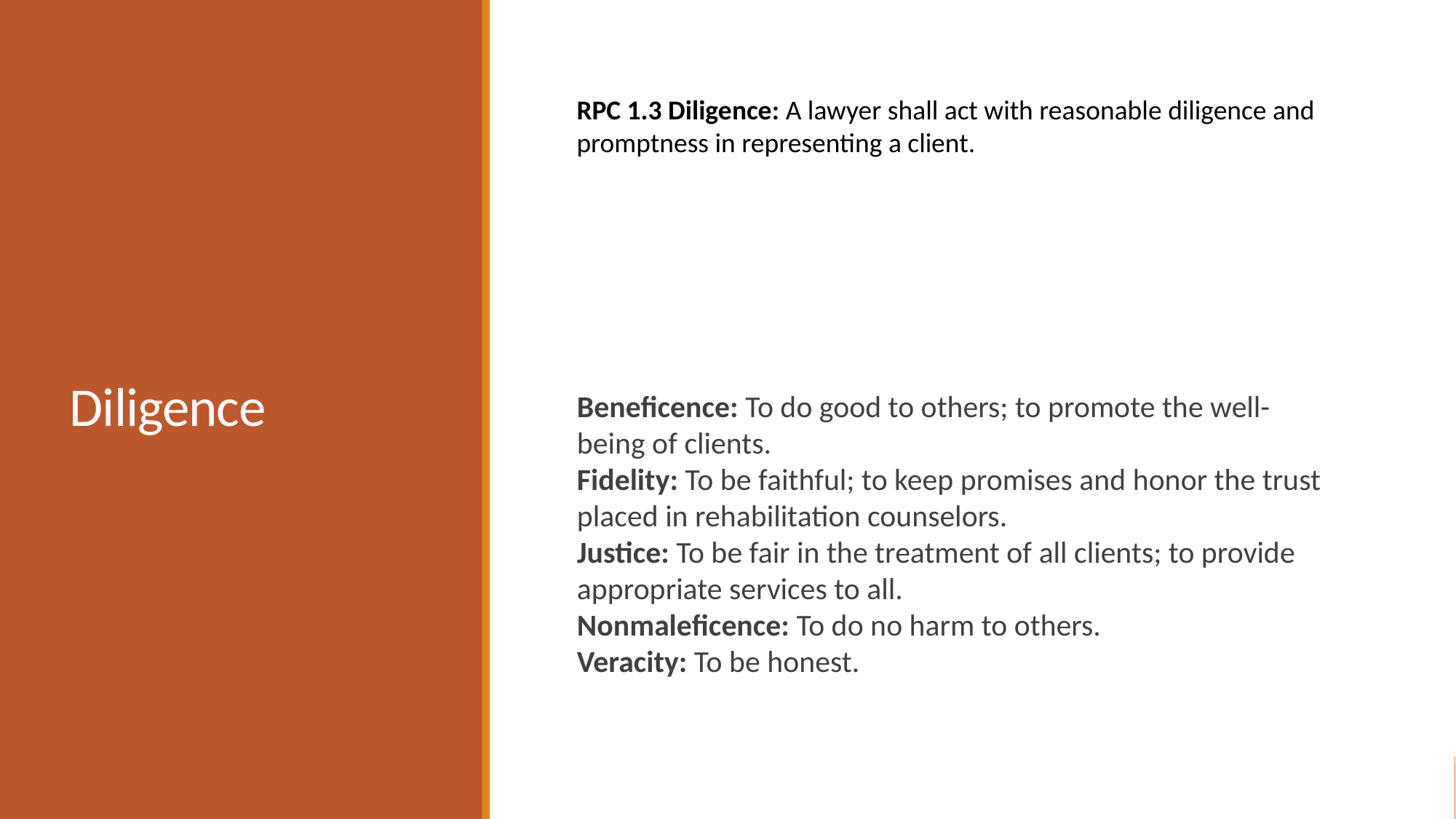

# Diligence
RPC 1.3 Diligence: A lawyer shall act with reasonable diligence and promptness in representing a client.

Beneficence: To do good to others; to promote the well-being of clients.
Fidelity: To be faithful; to keep promises and honor the trust placed in rehabilitation counselors.
Justice: To be fair in the treatment of all clients; to provide appropriate services to all.
Nonmaleficence: To do no harm to others.
Veracity: To be honest.